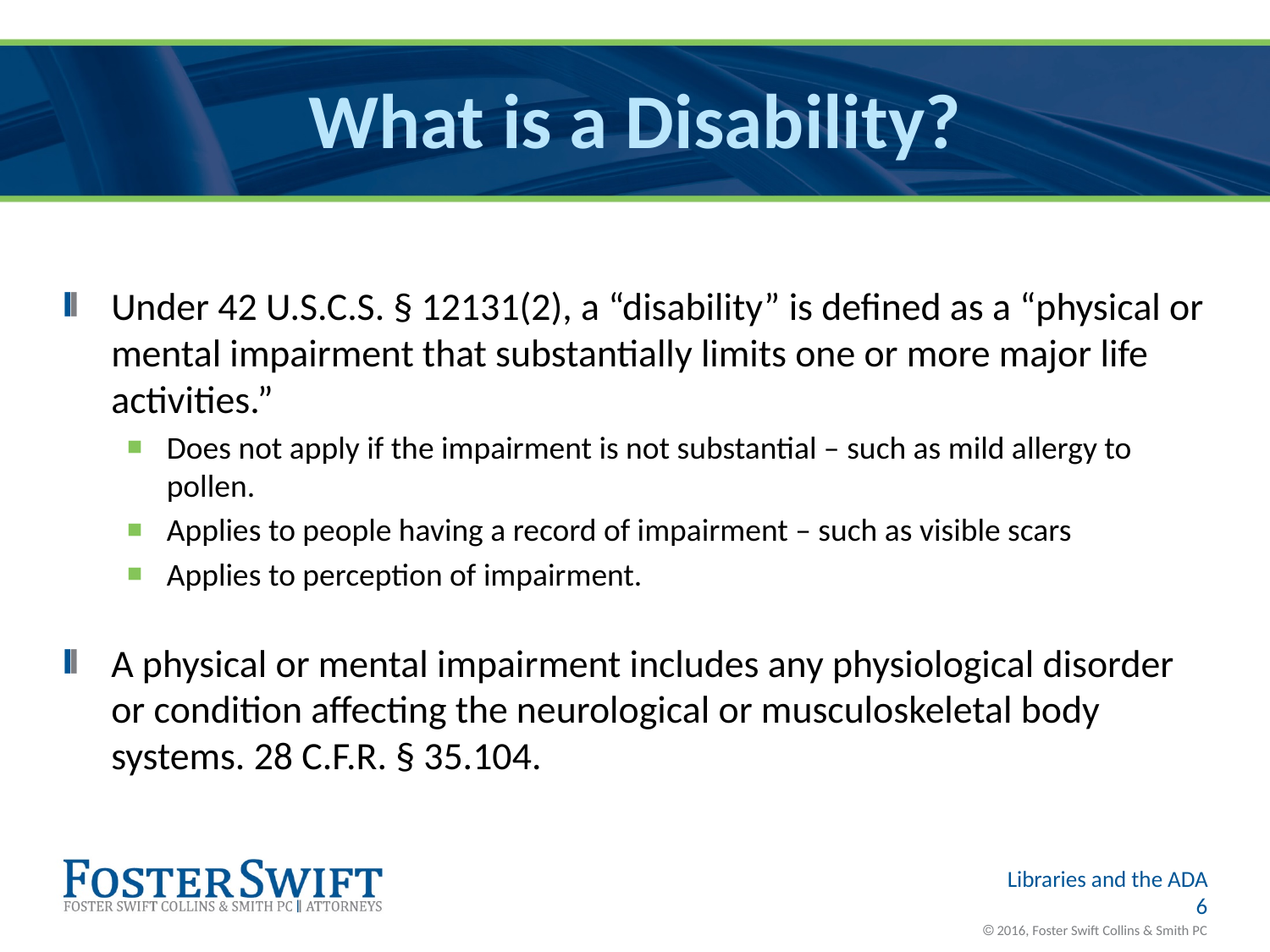

# What is a Disability?
Under 42 U.S.C.S. § 12131(2), a “disability” is defined as a “physical or mental impairment that substantially limits one or more major life activities.”
Does not apply if the impairment is not substantial – such as mild allergy to pollen.
Applies to people having a record of impairment – such as visible scars
Applies to perception of impairment.
A physical or mental impairment includes any physiological disorder or condition affecting the neurological or musculoskeletal body systems. 28 C.F.R. § 35.104.